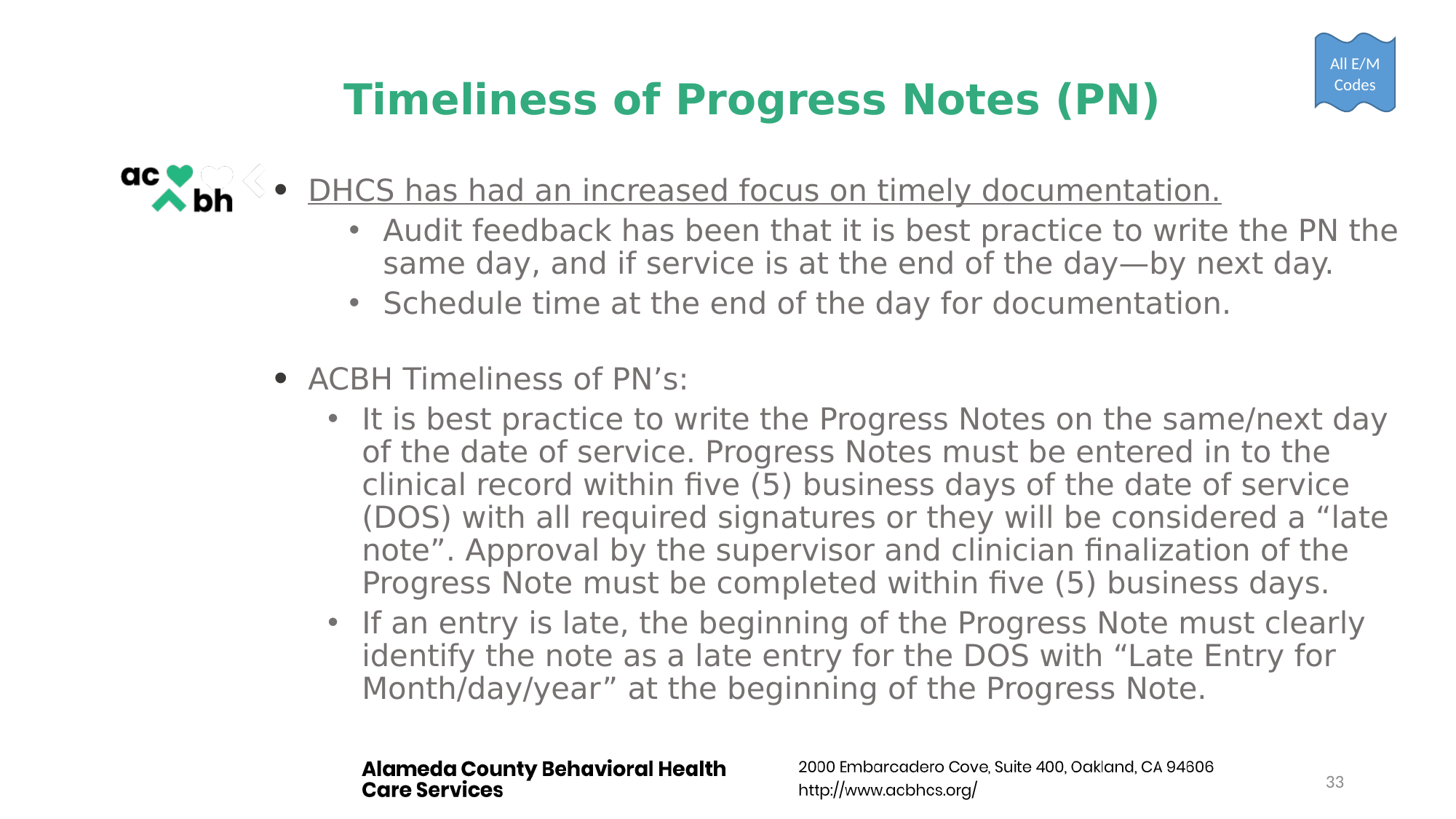

All E/M Codes
# Timeliness of Progress Notes (PN)
DHCS has had an increased focus on timely documentation.
Audit feedback has been that it is best practice to write the PN the same day, and if service is at the end of the day—by next day.
Schedule time at the end of the day for documentation.

ACBH Timeliness of PN’s:
It is best practice to write the Progress Notes on the same/next day of the date of service. Progress Notes must be entered in to the clinical record within five (5) business days of the date of service (DOS) with all required signatures or they will be considered a “late note”. Approval by the supervisor and clinician finalization of the Progress Note must be completed within five (5) business days.
If an entry is late, the beginning of the Progress Note must clearly identify the note as a late entry for the DOS with “Late Entry for Month/day/year” at the beginning of the Progress Note.
33